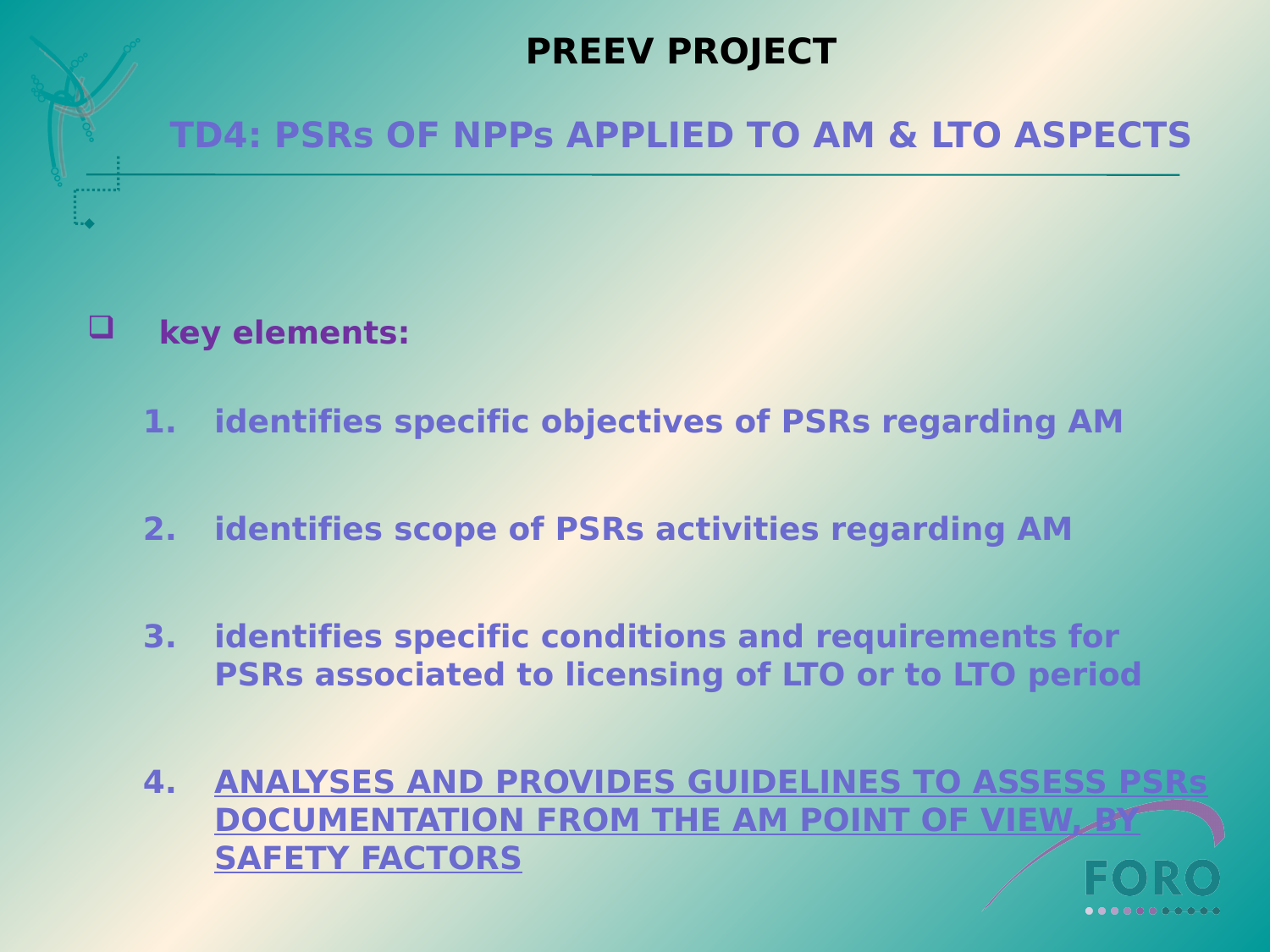

# PREEV PROJECT TD4: PSRs OF NPPs APPLIED TO AM & LTO ASPECTS
key elements:

identifies specific objectives of PSRs regarding AM

identifies scope of PSRs activities regarding AM

identifies specific conditions and requirements for PSRs associated to licensing of LTO or to LTO period

ANALYSES AND PROVIDES GUIDELINES TO ASSESS PSRs DOCUMENTATION FROM THE AM POINT OF VIEW, BY SAFETY FACTORS